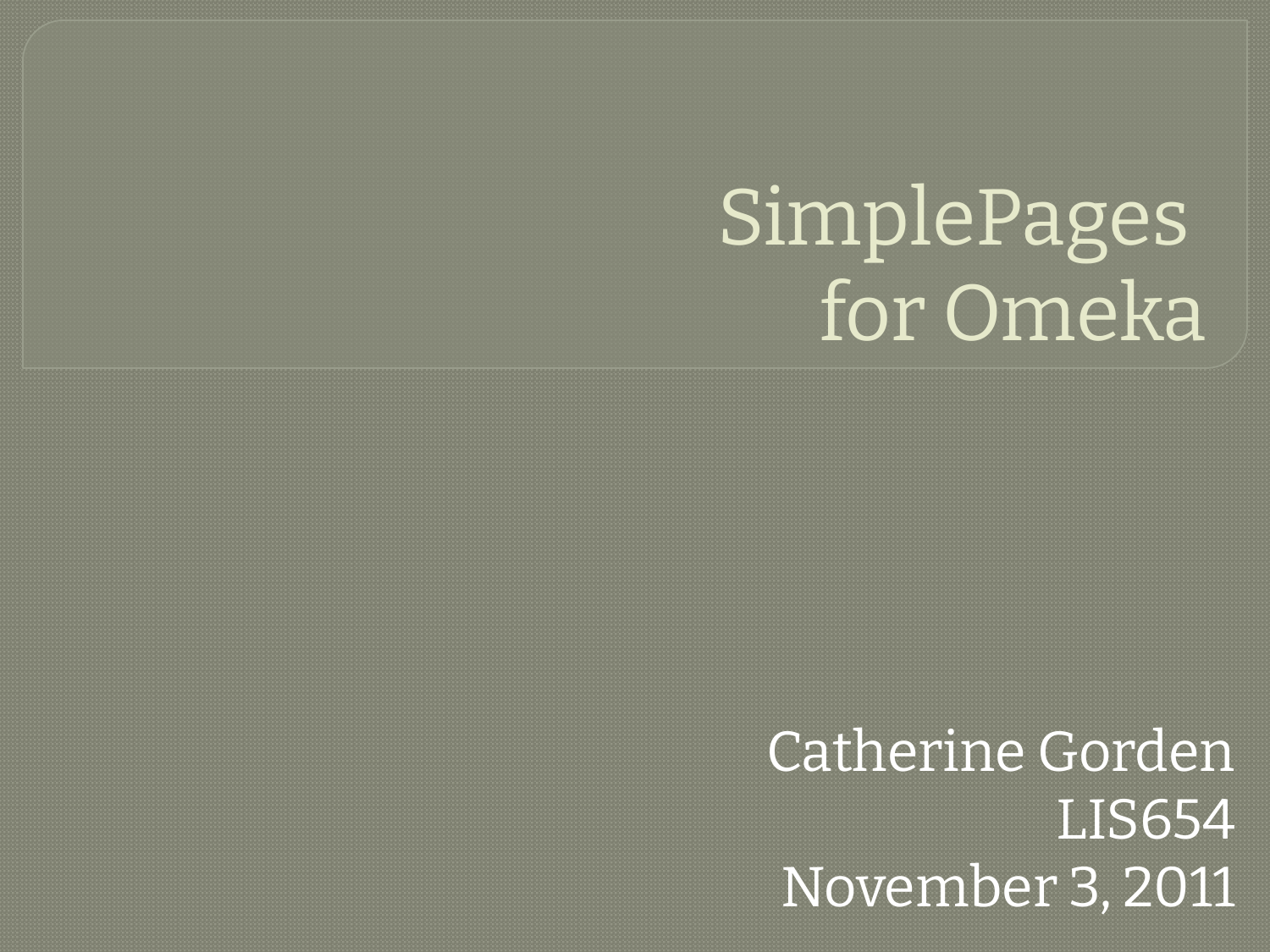

# SimplePages for Omeka
Catherine Gorden
LIS654
November 3, 2011